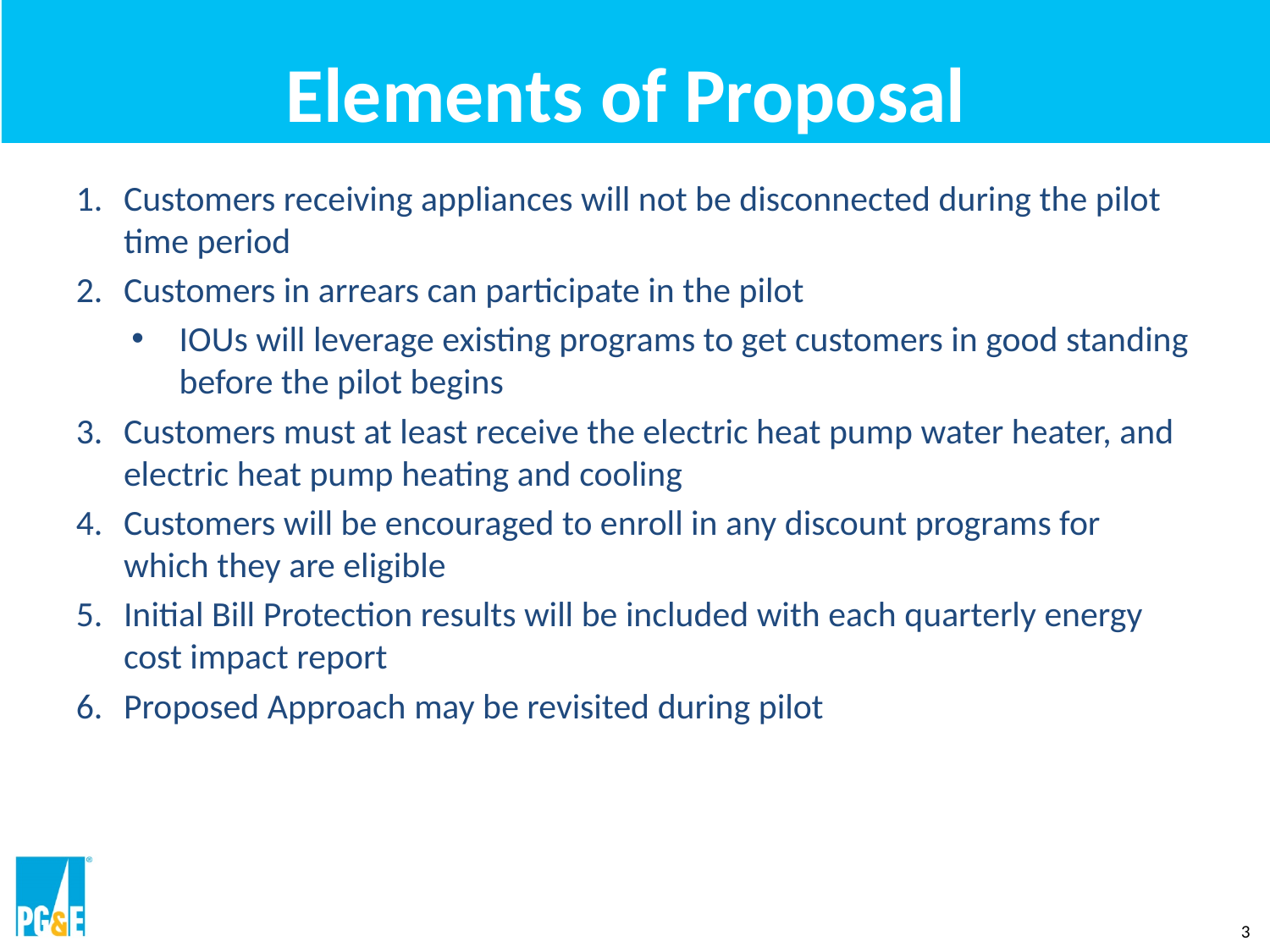

# Elements of Proposal
Customers receiving appliances will not be disconnected during the pilot time period
Customers in arrears can participate in the pilot
IOUs will leverage existing programs to get customers in good standing before the pilot begins
Customers must at least receive the electric heat pump water heater, and electric heat pump heating and cooling
Customers will be encouraged to enroll in any discount programs for which they are eligible
Initial Bill Protection results will be included with each quarterly energy cost impact report
Proposed Approach may be revisited during pilot